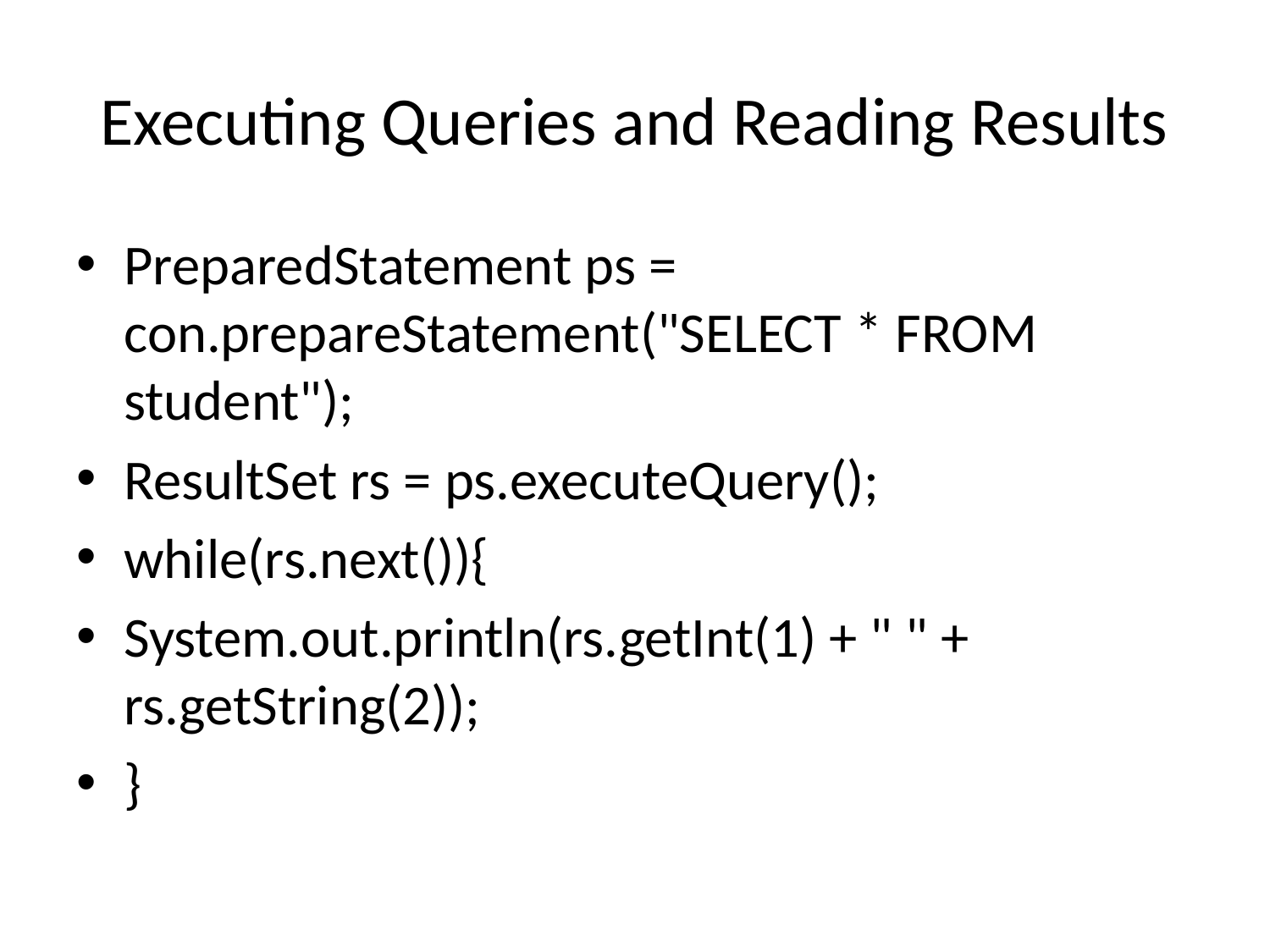

# Executing Queries and Reading Results
PreparedStatement ps = con.prepareStatement("SELECT * FROM student");
ResultSet rs = ps.executeQuery();
while(rs.next()){
System.out.println(rs.getInt(1) + " " + rs.getString(2));
}